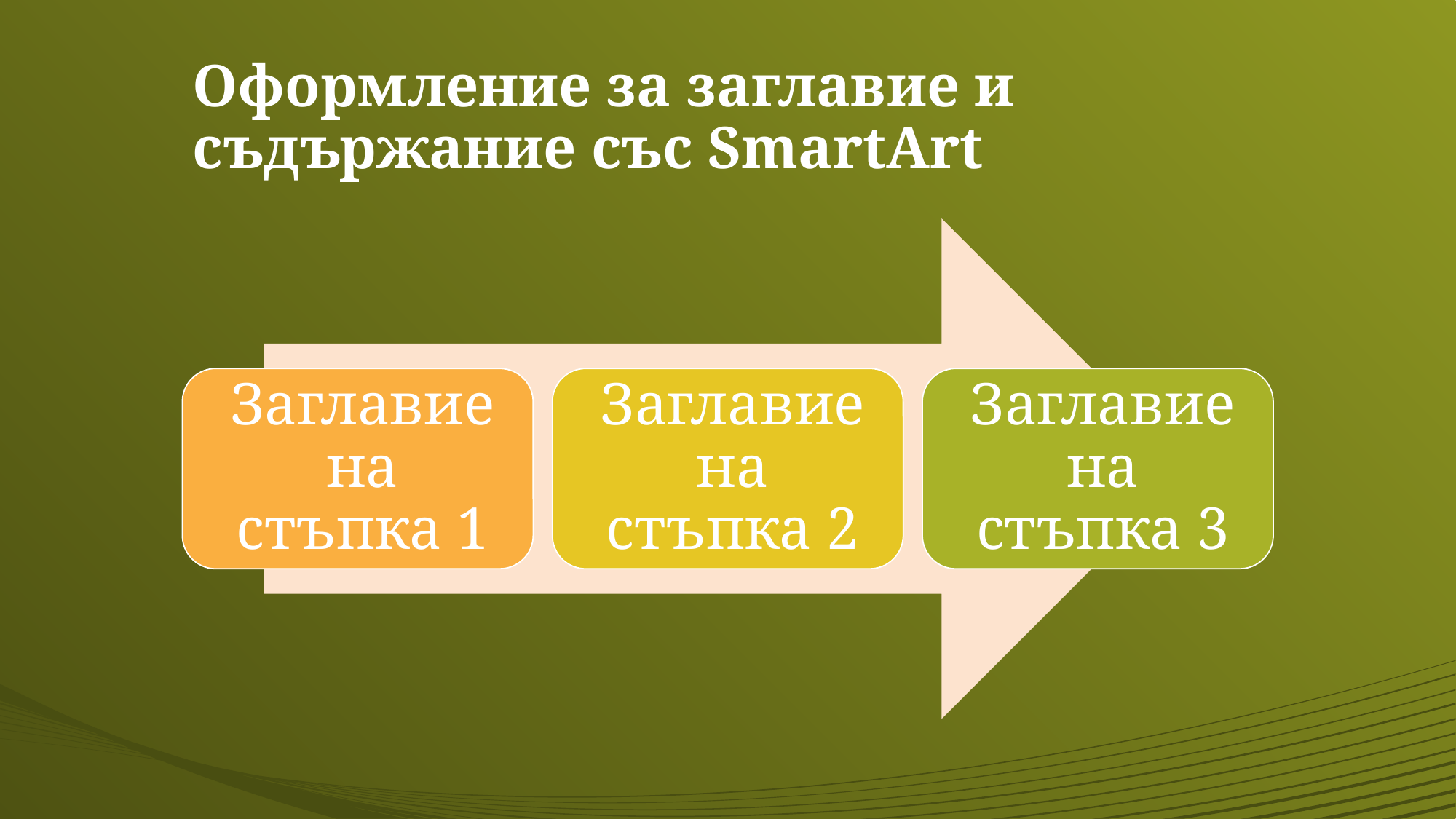

# Оформление за заглавие и съдържание със SmartArt
Заглавие на стъпка 1
Заглавие на стъпка 2
Заглавие на стъпка 3